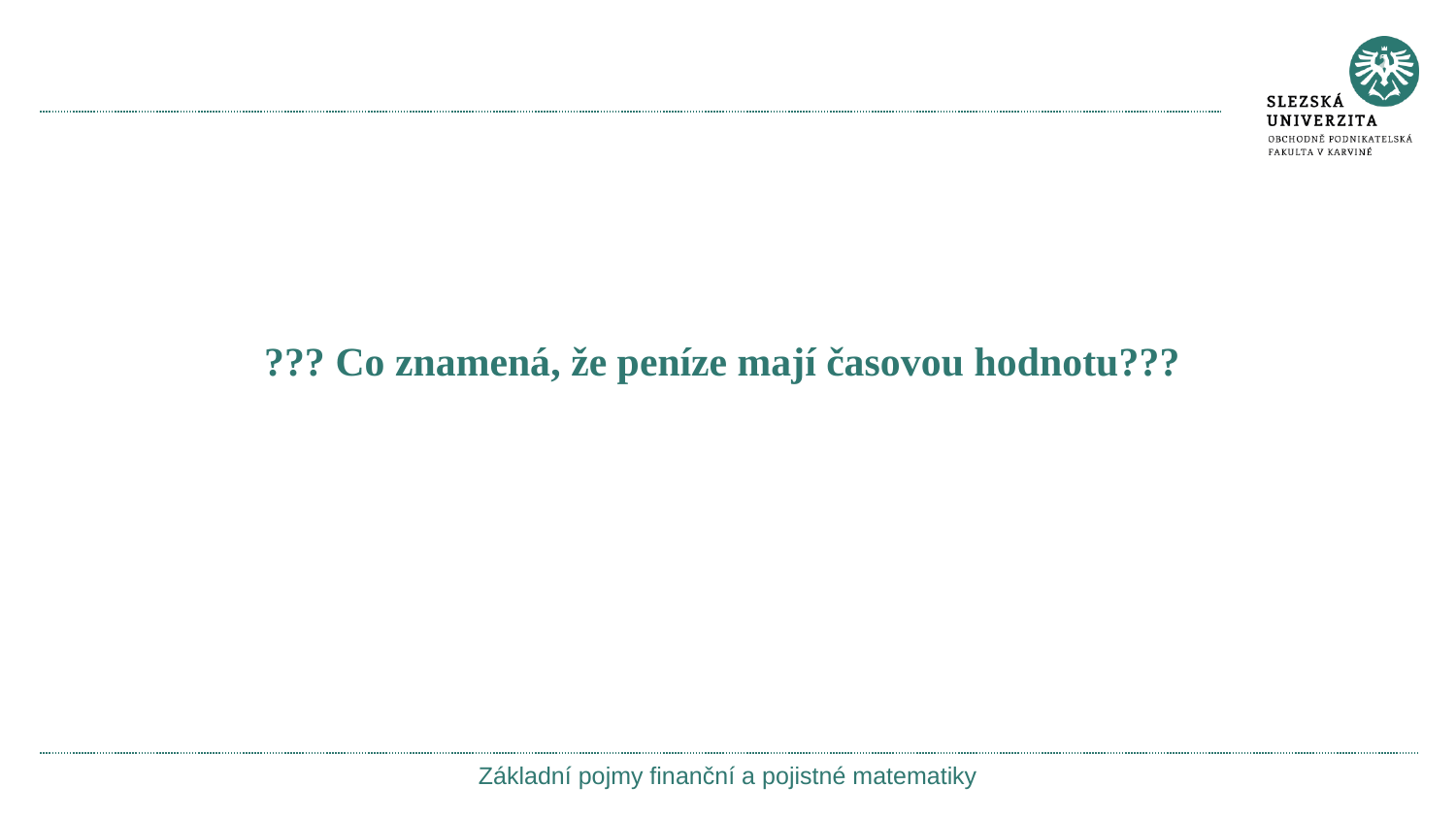

#

??? Co znamená, že peníze mají časovou hodnotu???

Základní pojmy finanční a pojistné matematiky